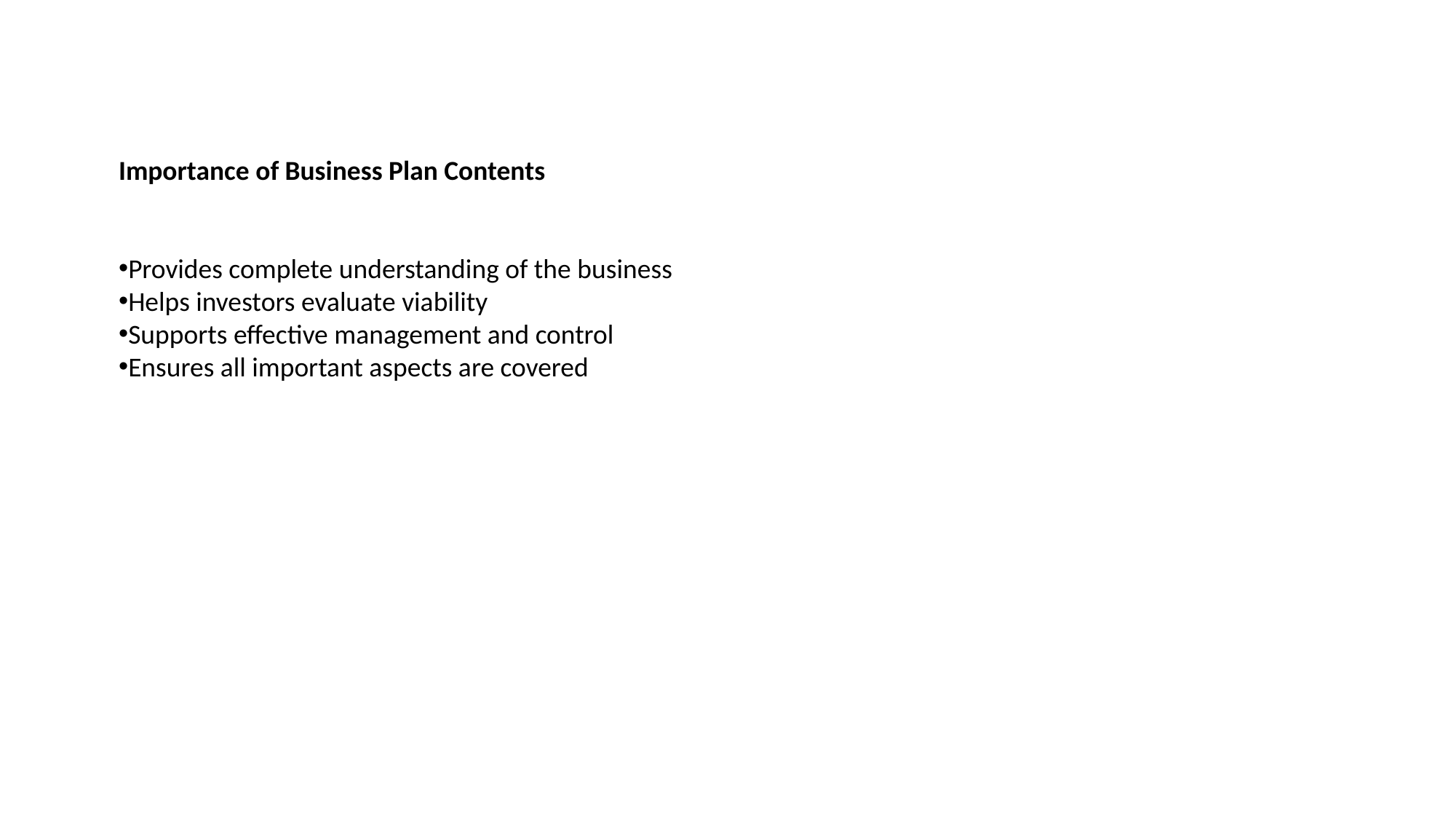

Importance of Business Plan Contents

Provides complete understanding of the business
Helps investors evaluate viability
Supports effective management and control
Ensures all important aspects are covered